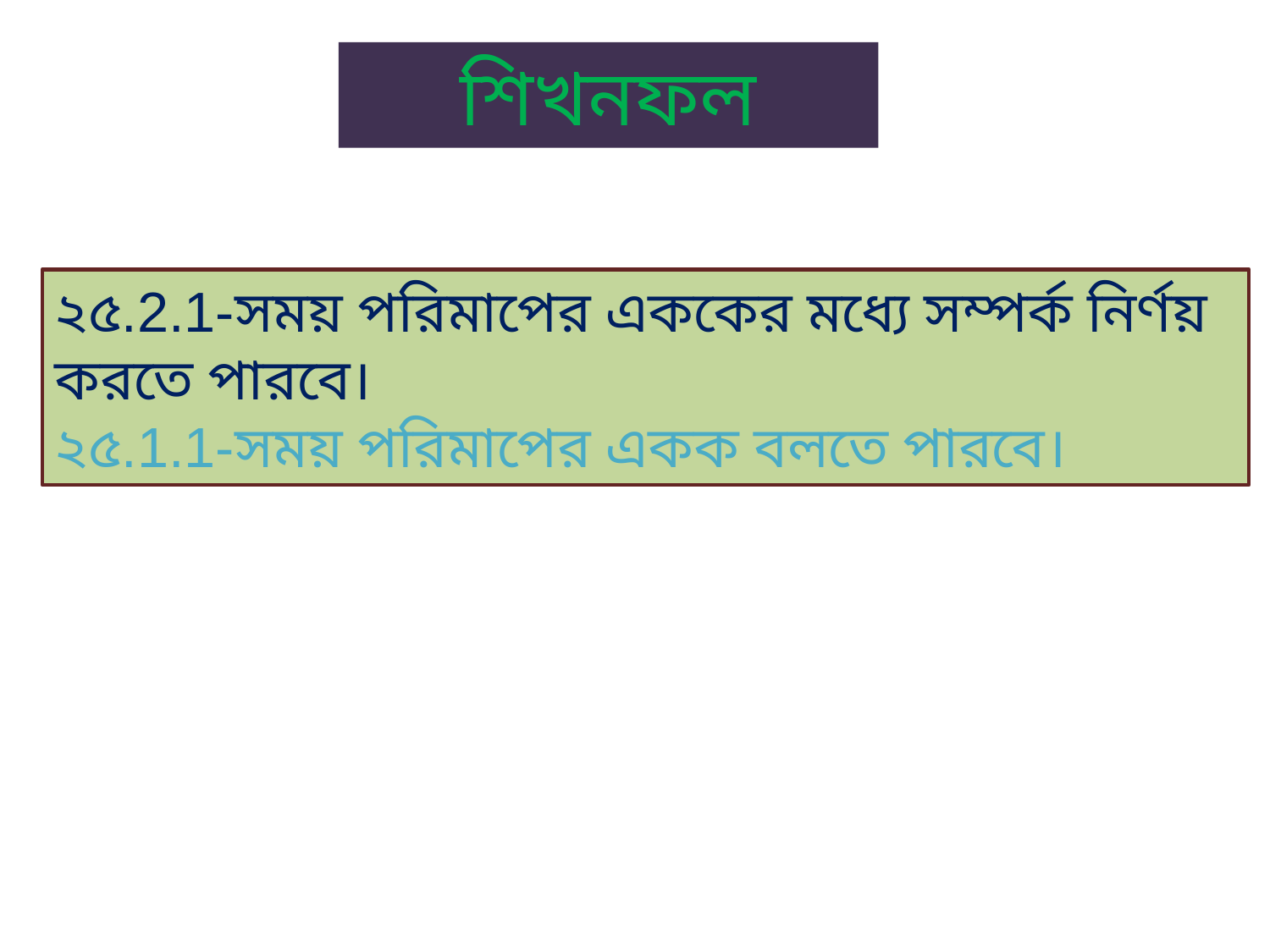

শিখনফল
২৫.2.1-সময় পরিমাপের এককের মধ্যে সম্পর্ক নির্ণয় করতে পারবে।
২৫.1.1-সময় পরিমাপের একক বলতে পারবে।